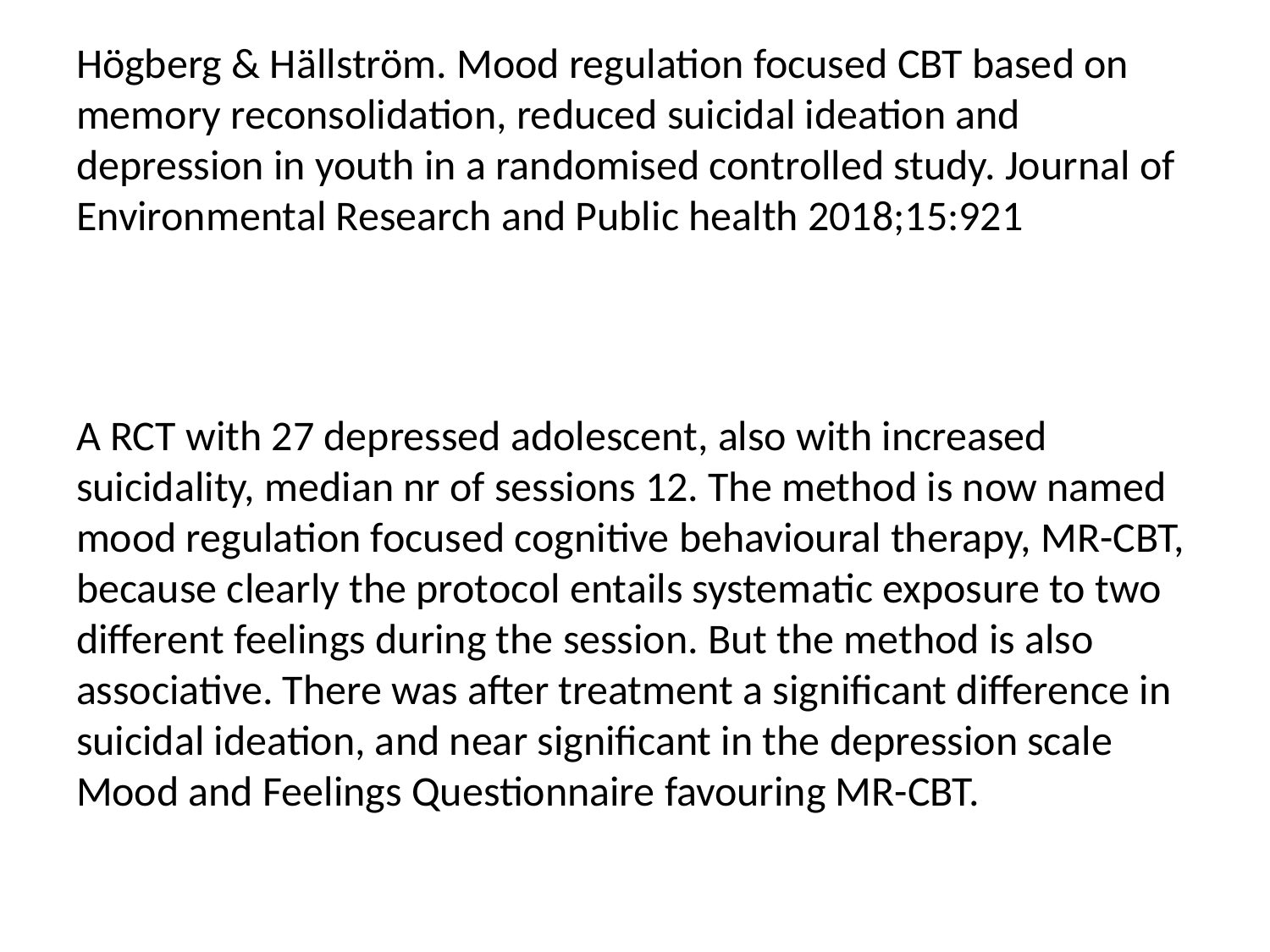

# Högberg & Hällström. Mood regulation focused CBT based on memory reconsolidation, reduced suicidal ideation and depression in youth in a randomised controlled study. Journal of Environmental Research and Public health 2018;15:921 A RCT with 27 depressed adolescent, also with increased suicidality, median nr of sessions 12. The method is now named mood regulation focused cognitive behavioural therapy, MR-CBT, because clearly the protocol entails systematic exposure to two different feelings during the session. But the method is also associative. There was after treatment a significant difference in suicidal ideation, and near significant in the depression scale Mood and Feelings Questionnaire favouring MR-CBT.